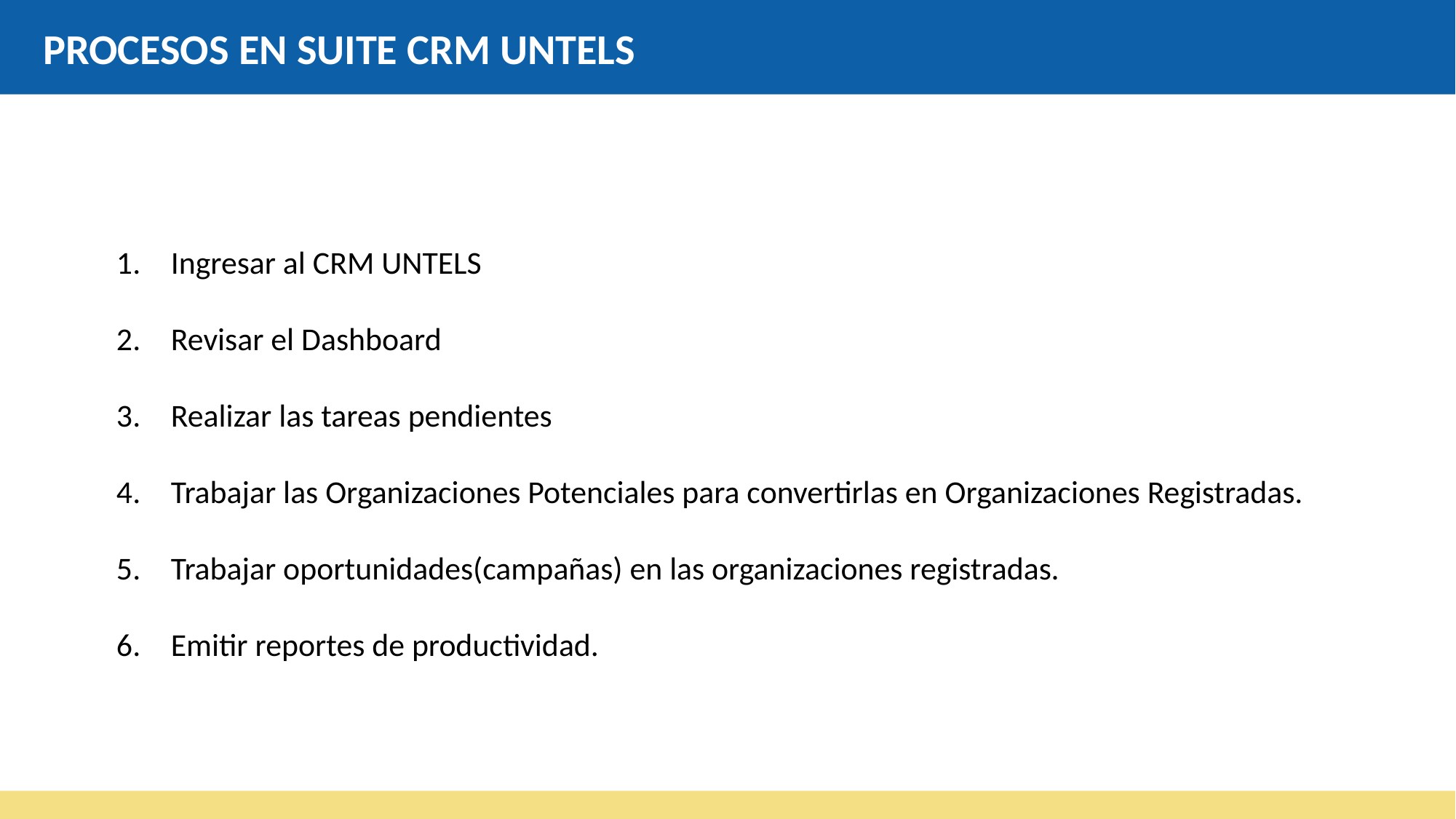

PROCESOS EN SUITE CRM UNTELS
Ingresar al CRM UNTELS
Revisar el Dashboard
Realizar las tareas pendientes
Trabajar las Organizaciones Potenciales para convertirlas en Organizaciones Registradas.
Trabajar oportunidades(campañas) en las organizaciones registradas.
Emitir reportes de productividad.